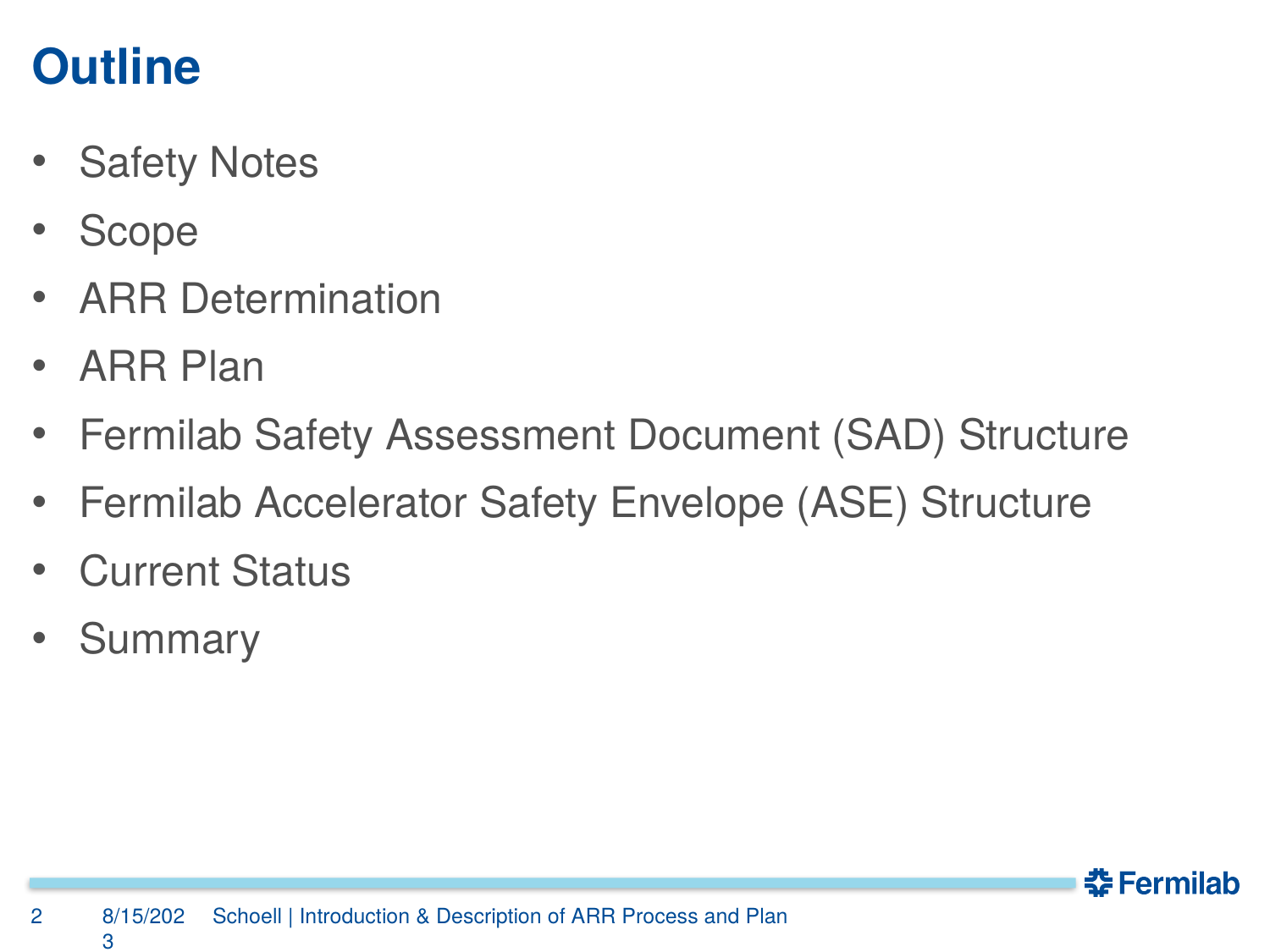

# Outline
Safety Notes
Scope
ARR Determination
ARR Plan
Fermilab Safety Assessment Document (SAD) Structure
Fermilab Accelerator Safety Envelope (ASE) Structure
Current Status
Summary

2
8/15/2023
Schoell | Introduction & Description of ARR Process and Plan